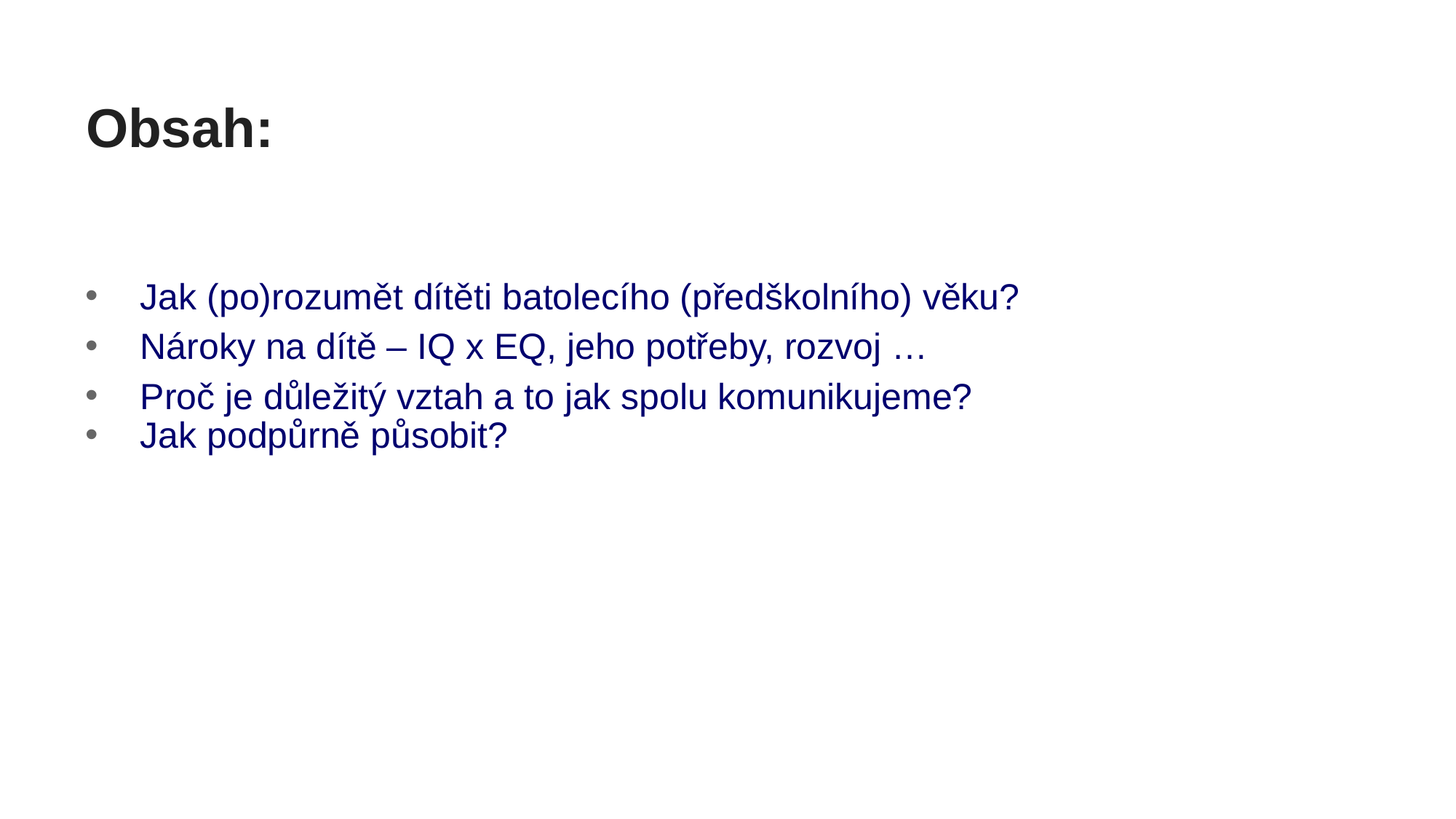

# Obsah:

Jak (po)rozumět dítěti batolecího (předškolního) věku?
Nároky na dítě – IQ x EQ, jeho potřeby, rozvoj …
Proč je důležitý vztah a to jak spolu komunikujeme?
Jak podpůrně působit?